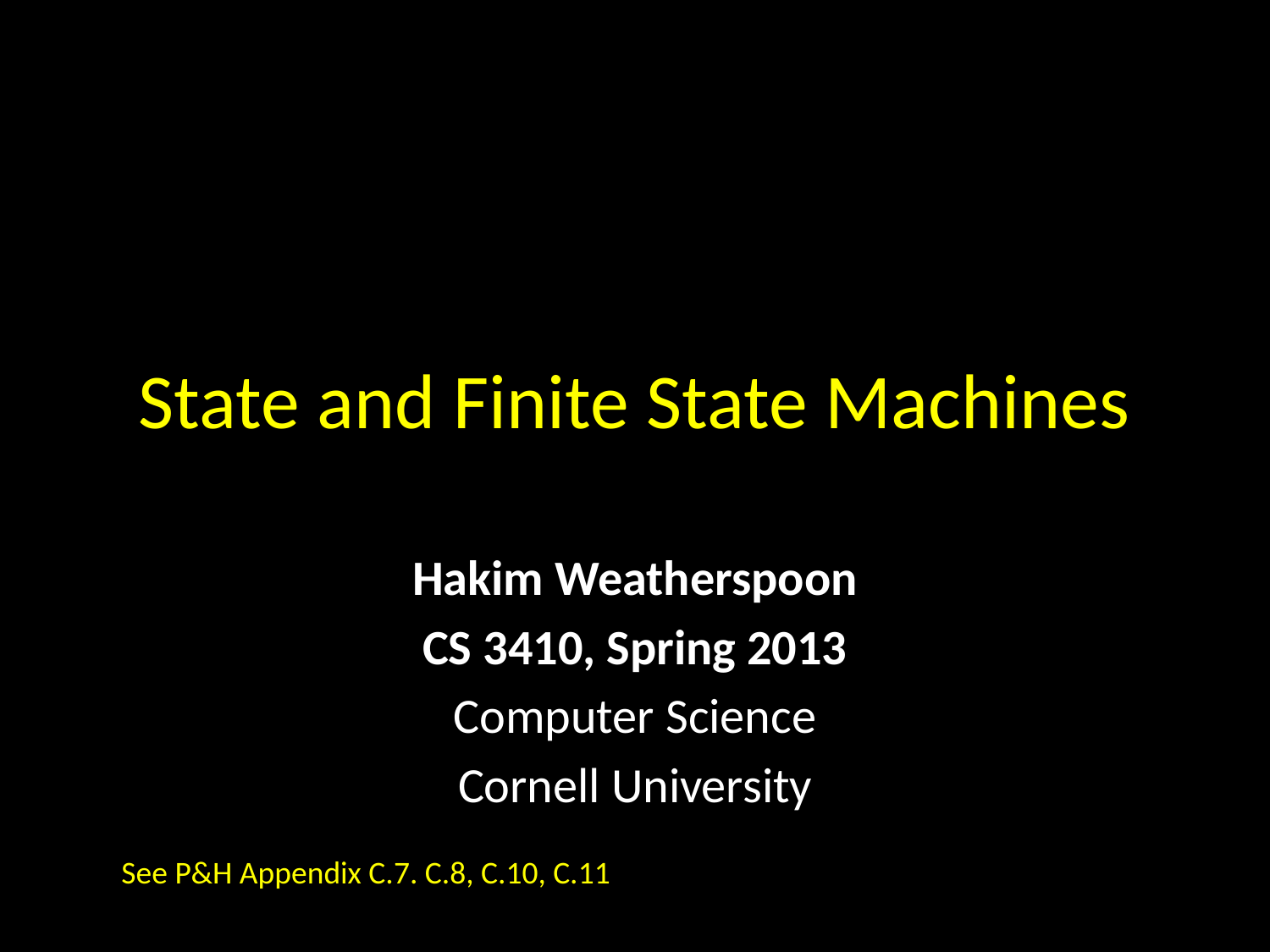

# State and Finite State Machines
Hakim Weatherspoon
CS 3410, Spring 2013
Computer Science
Cornell University
See P&H Appendix C.7. C.8, C.10, C.11